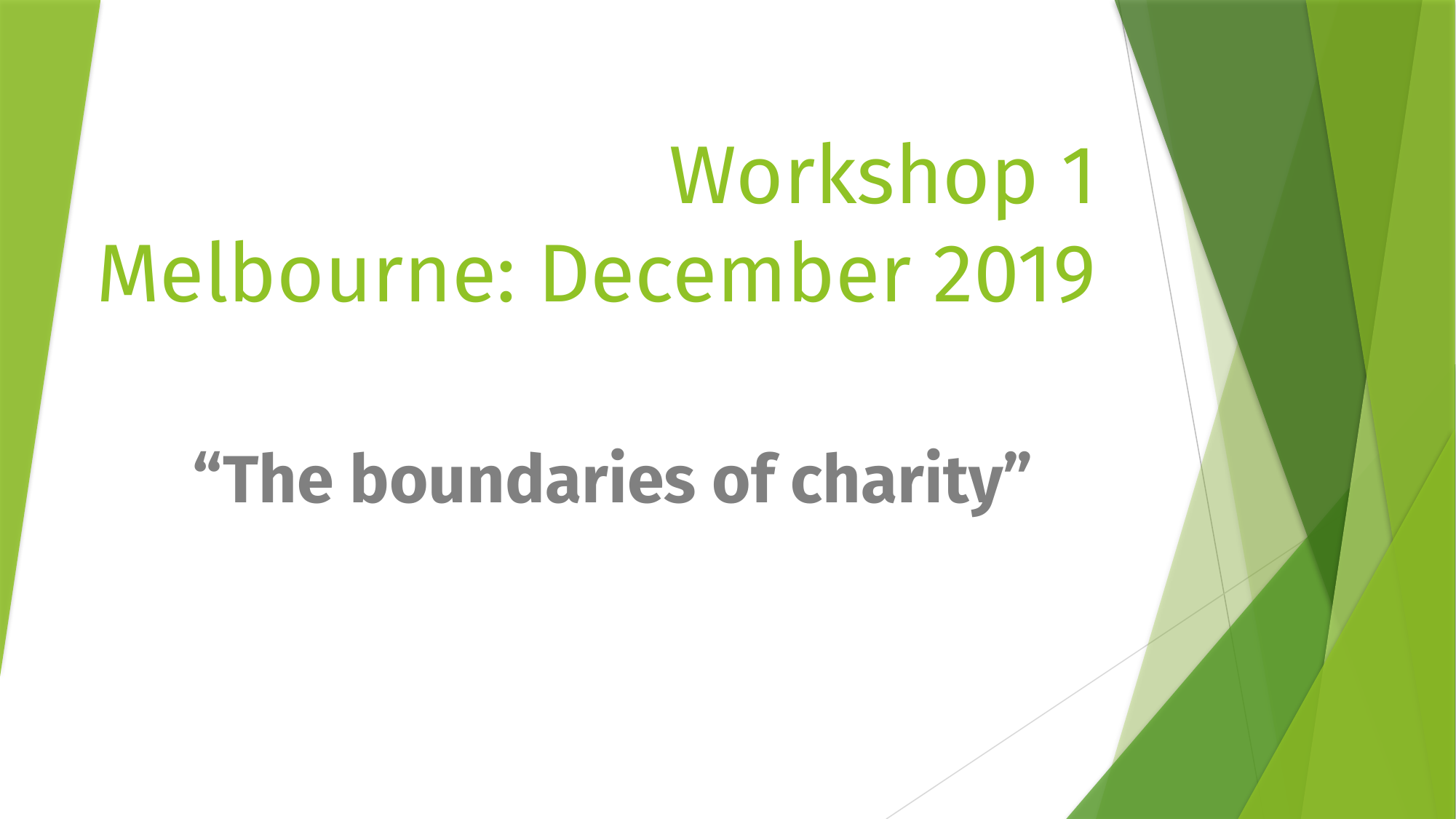

# Workshop 1 Melbourne: December 2019
“The boundaries of charity”